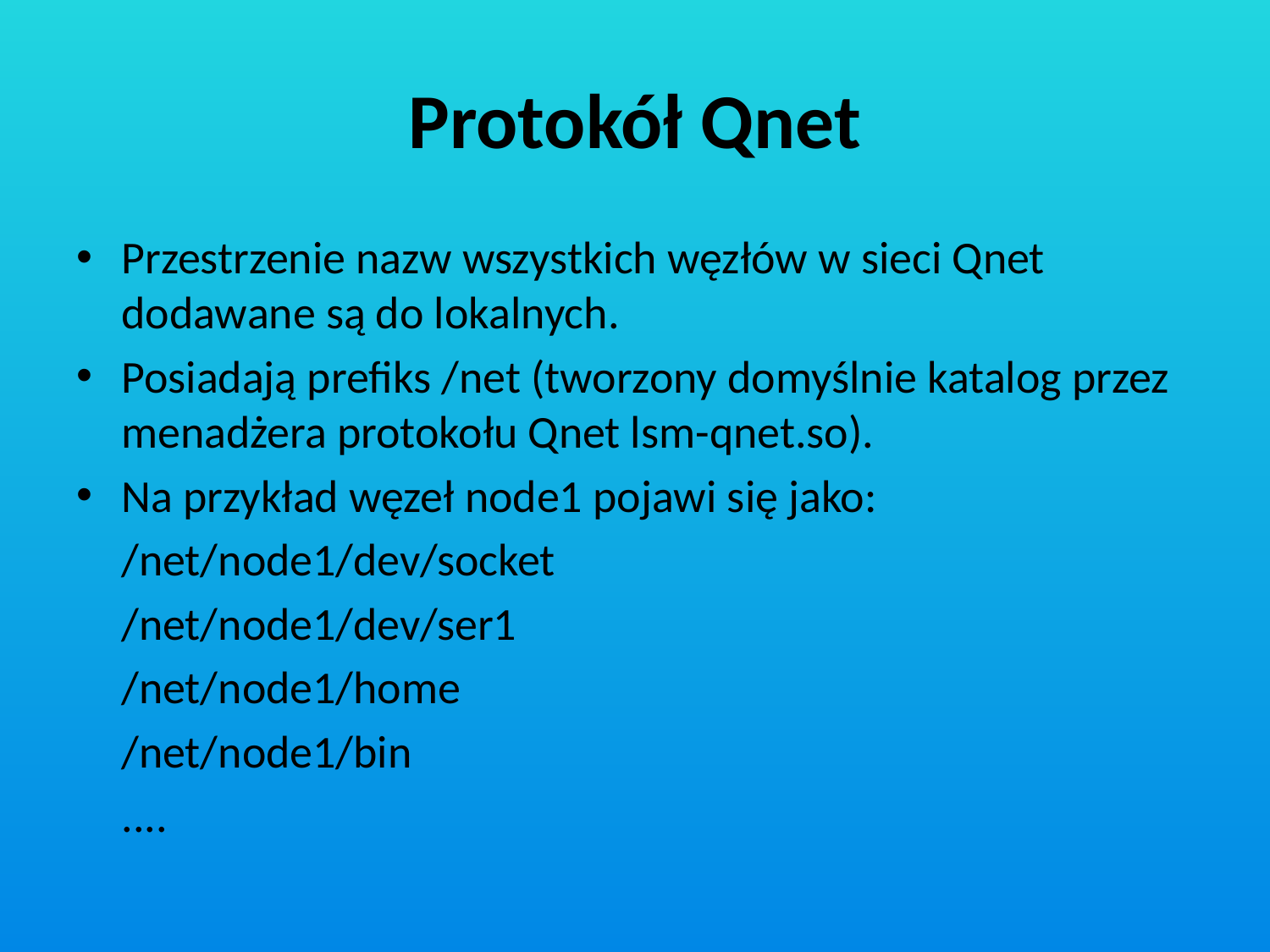

# Protokół Qnet
Przestrzenie nazw wszystkich węzłów w sieci Qnet dodawane są do lokalnych.
Posiadają prefiks /net (tworzony domyślnie katalog przez menadżera protokołu Qnet lsm-qnet.so).
Na przykład węzeł node1 pojawi się jako:
		/net/node1/dev/socket
		/net/node1/dev/ser1
		/net/node1/home
		/net/node1/bin
		....